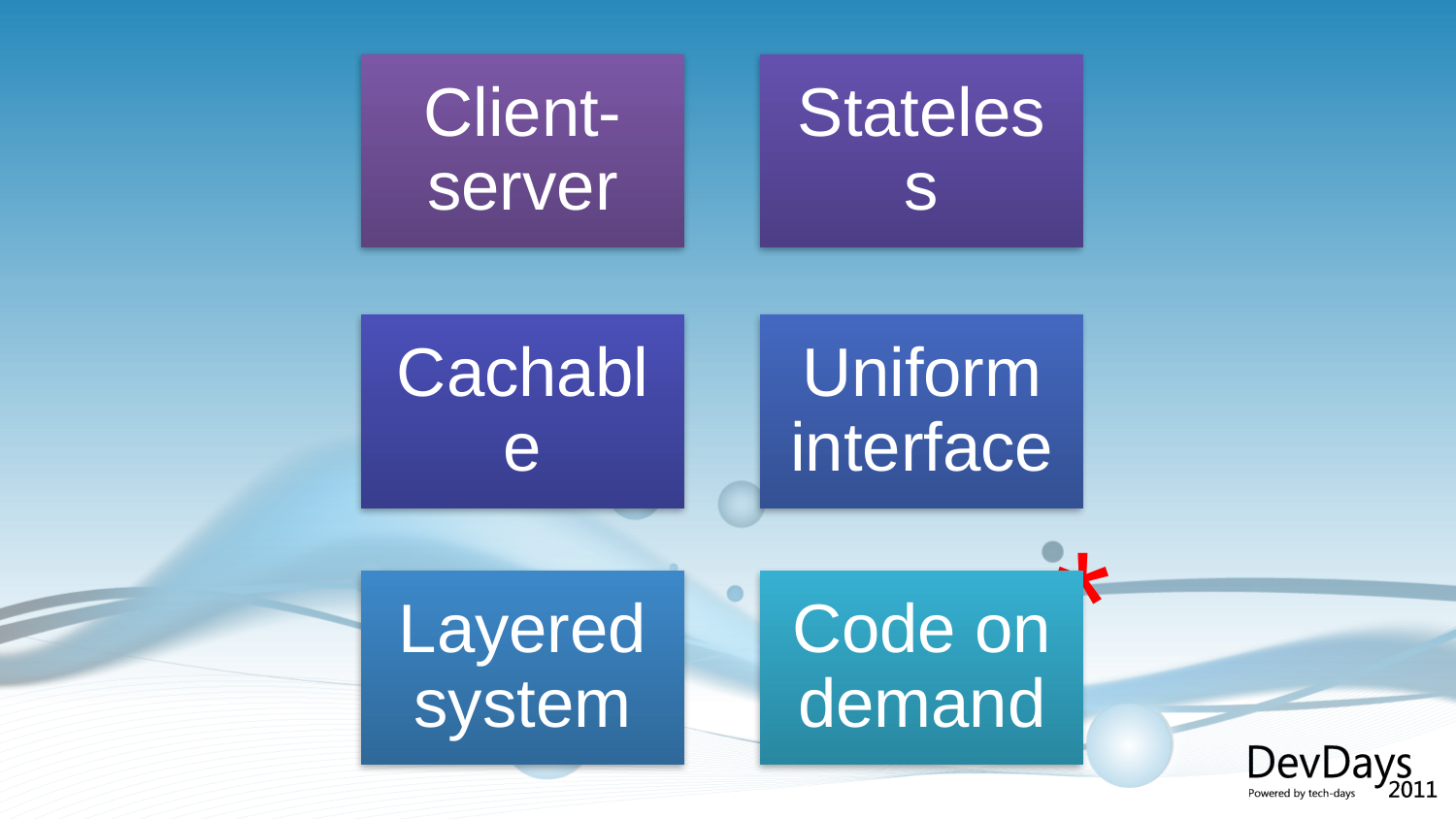

Client-server
Stateless
Cachable
Uniform interface
*
Code on demand
Layered system